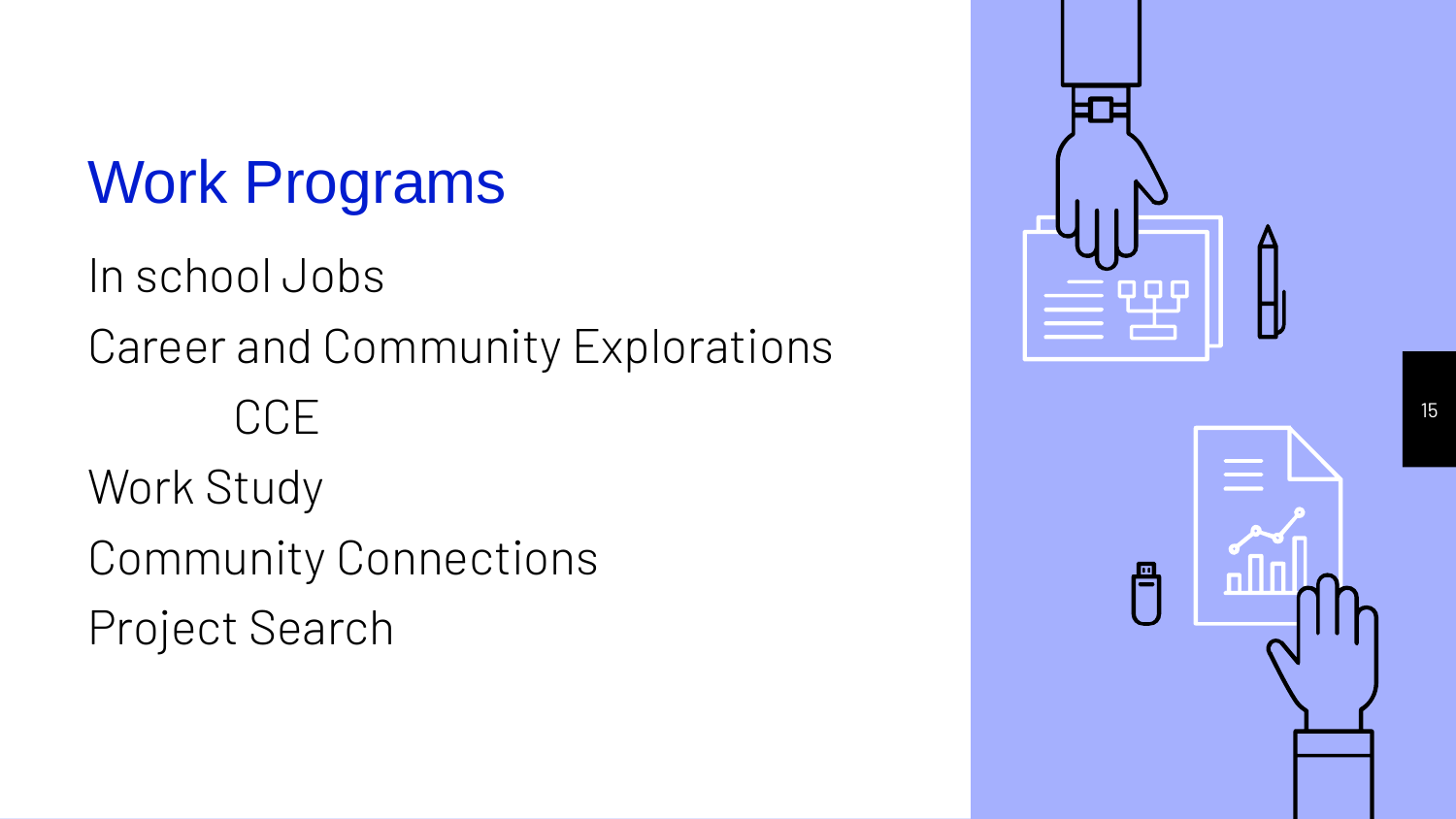

# Work Programs
In school Jobs
Career and Community Explorations
CCE
Work Study
Community Connections
Project Search

15